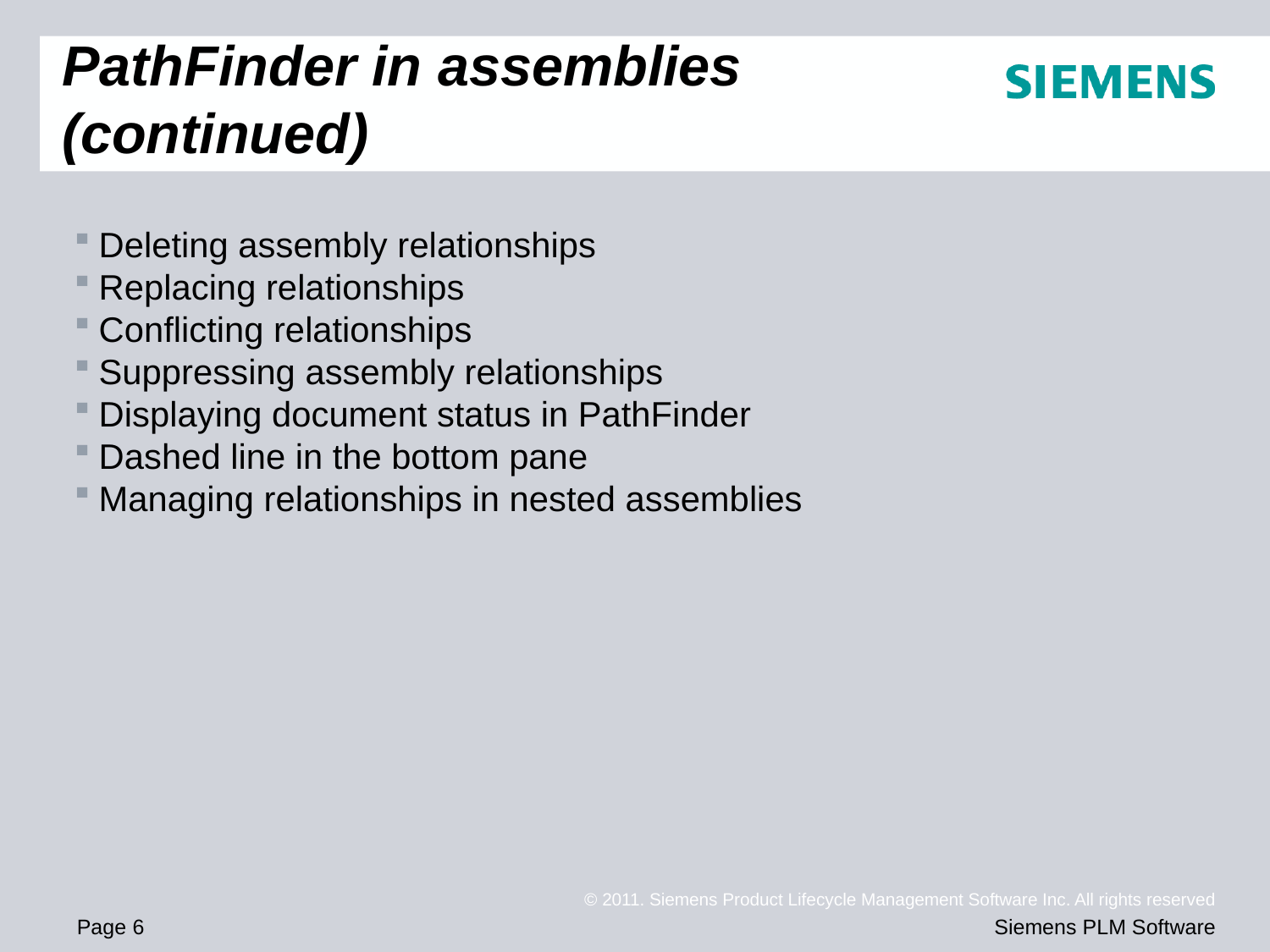

# PathFinder in assemblies (continued)
Deleting assembly relationships
Replacing relationships
Conflicting relationships
Suppressing assembly relationships
Displaying document status in PathFinder
Dashed line in the bottom pane
Managing relationships in nested assemblies